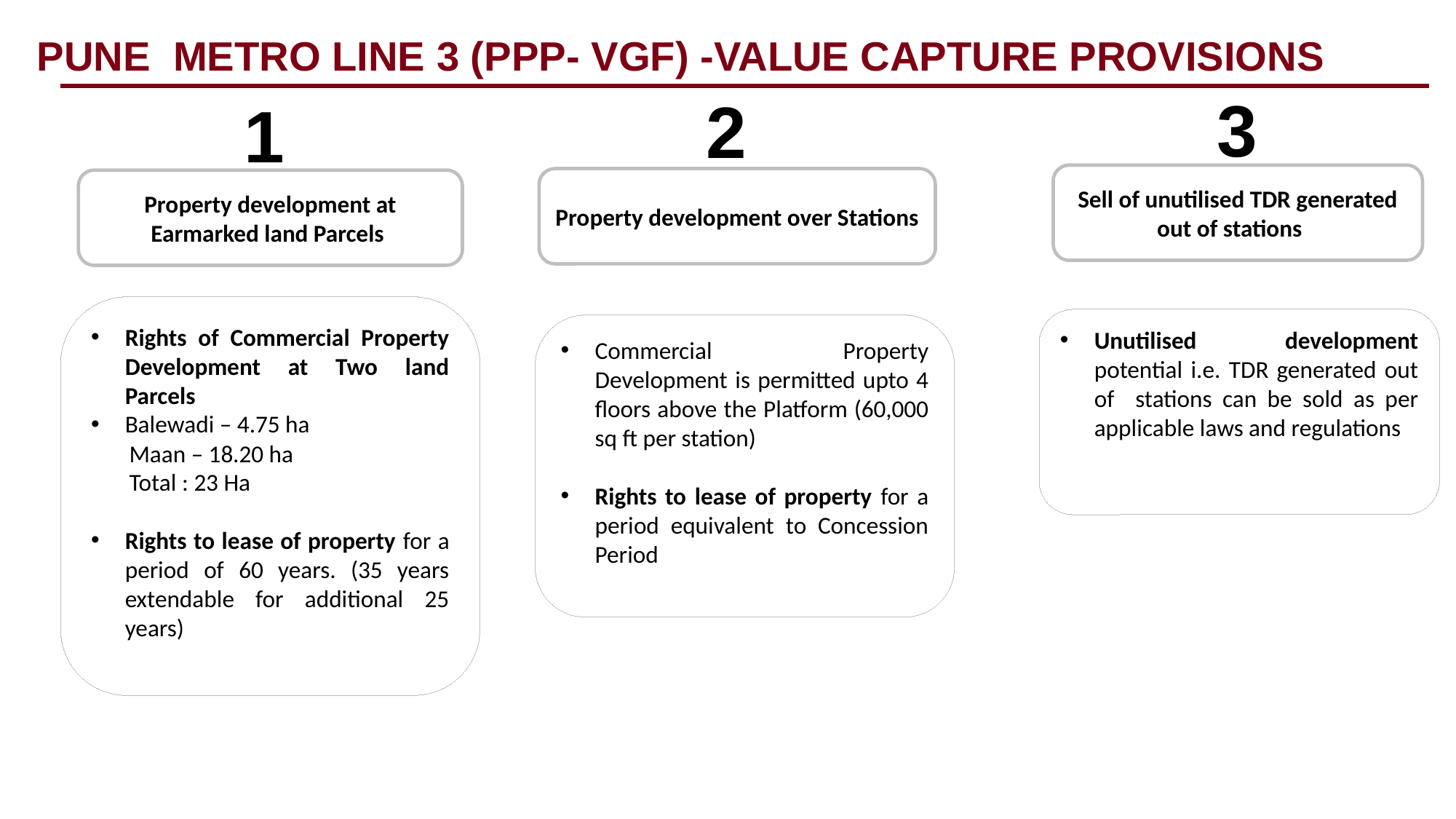

PUNE  METRO LINE 3 (PPP- VGF) -VALUE CAPTURE PROVISIONS
3
2
1
Sell of unutilised TDR generated out of stations
Property development over Stations
Property development at Earmarked land Parcels
Rights of Commercial Property Development at Two land Parcels
Balewadi – 4.75 ha
       Maan – 18.20 ha
       Total : 23 Ha

Rights to lease of property for a period of 60 years. (35 years extendable for additional 25 years)

Unutilised development potential i.e. TDR generated out of  stations can be sold as per applicable laws and regulations

Commercial Property Development is permitted upto 4 floors above the Platform (60,000 sq ft per station)

Rights to lease of property for a period equivalent to Concession Period